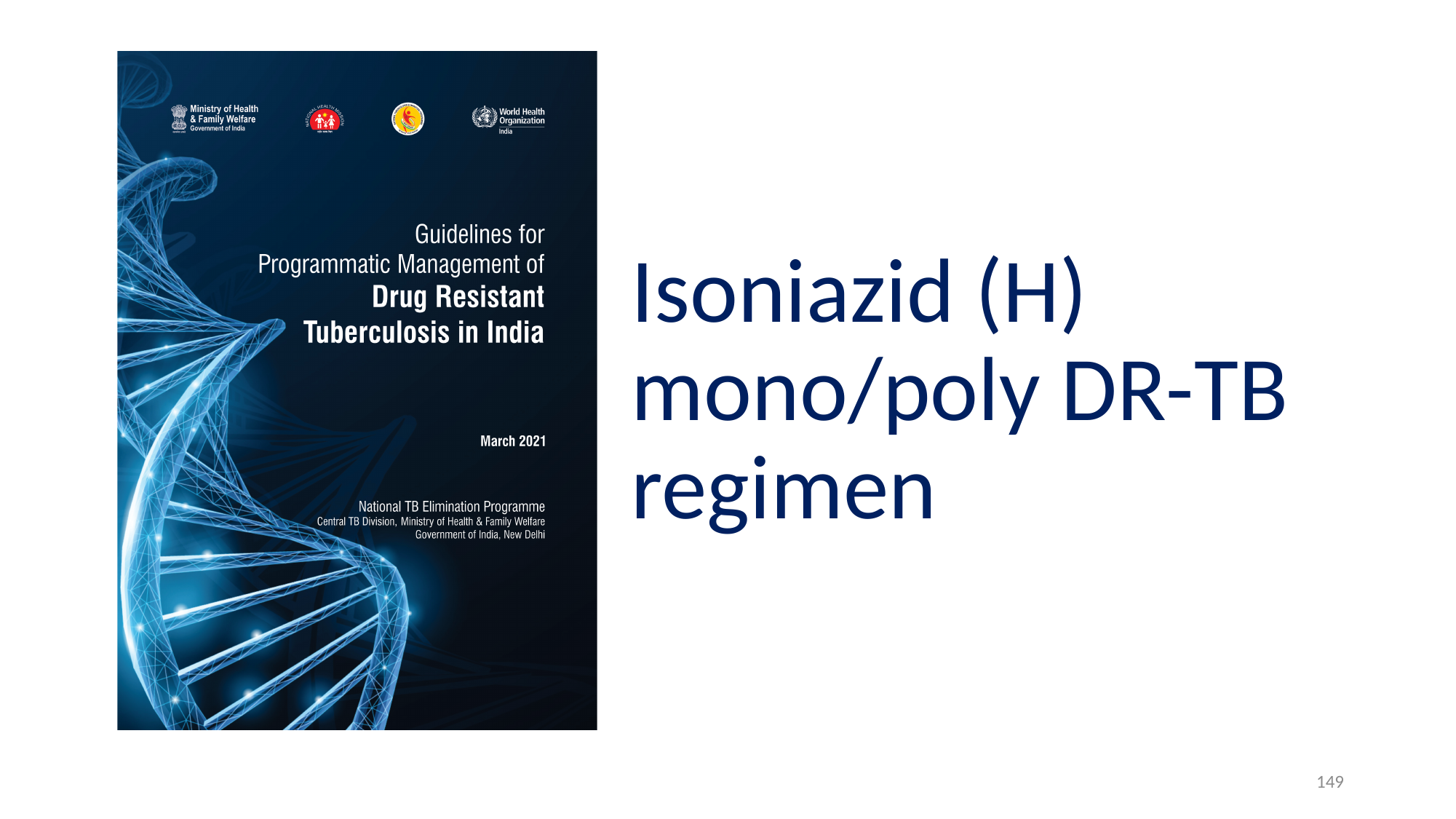

# Isoniazid (H) mono/poly DR-TB regimen
149